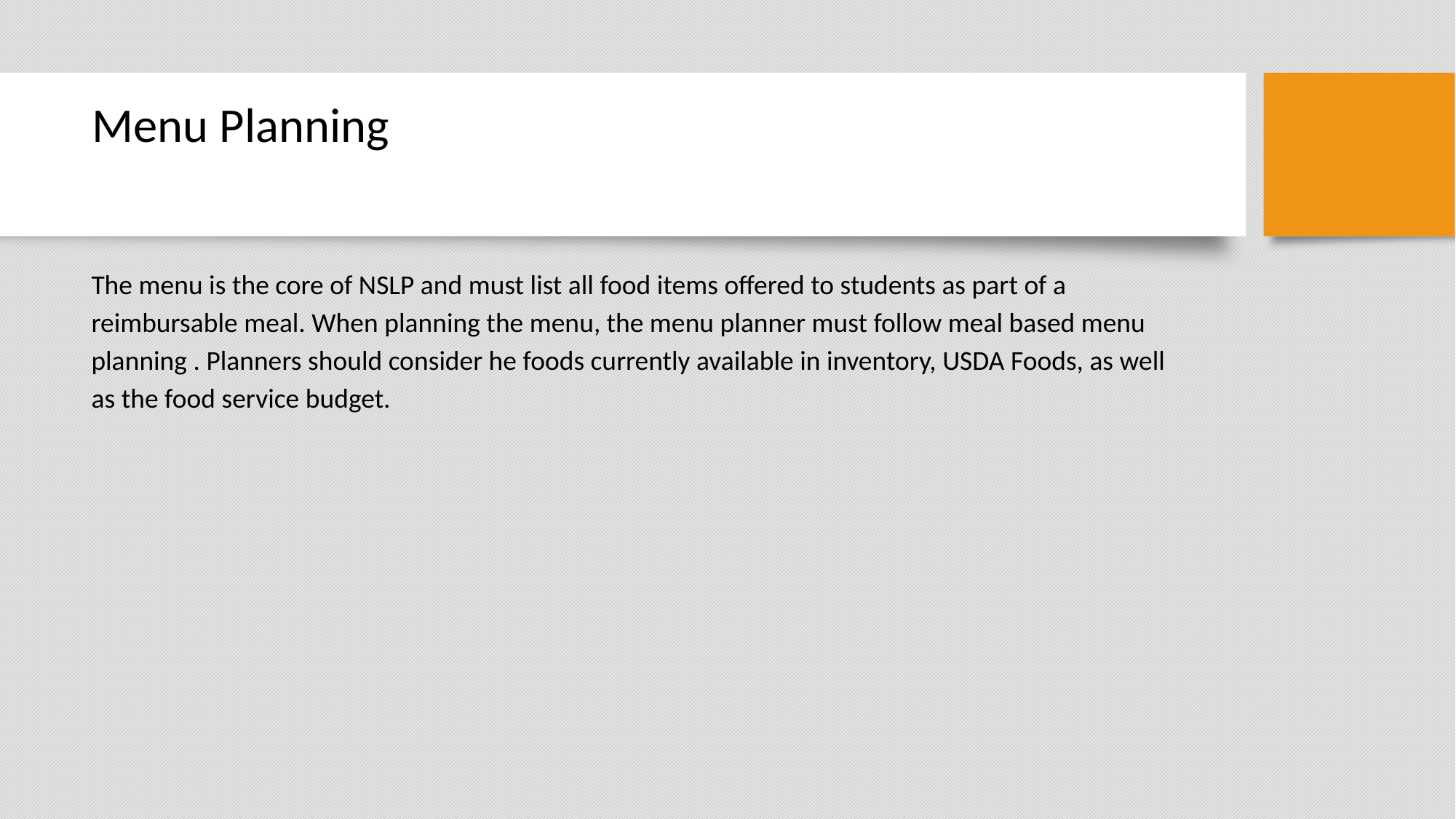

# Menu Planning
The menu is the core of NSLP and must list all food items offered to students as part of a reimbursable meal. When planning the menu, the menu planner must follow meal based menu planning . Planners should consider he foods currently available in inventory, USDA Foods, as well as the food service budget.